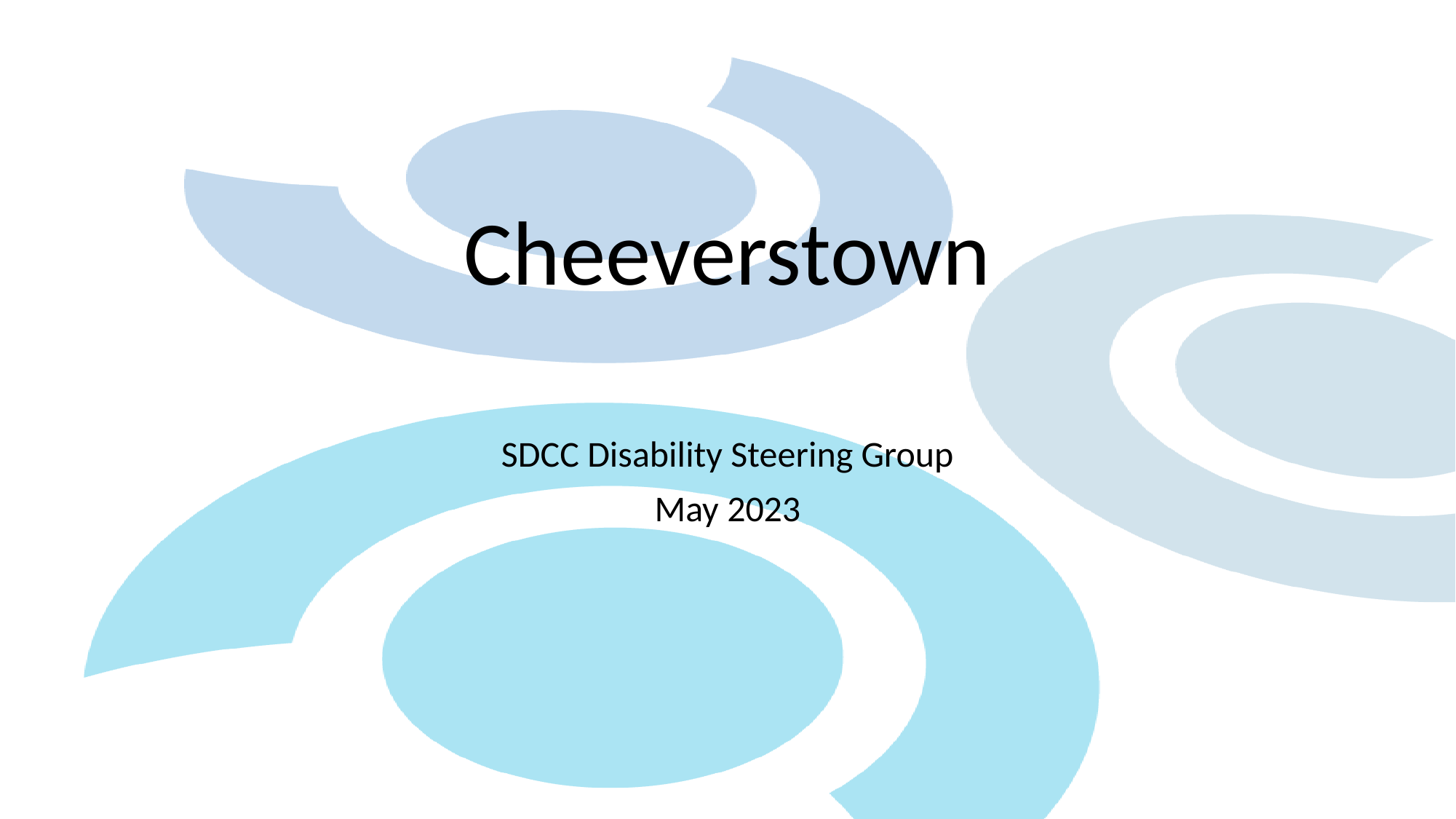

# Cheeverstown
SDCC Disability Steering Group
May 2023